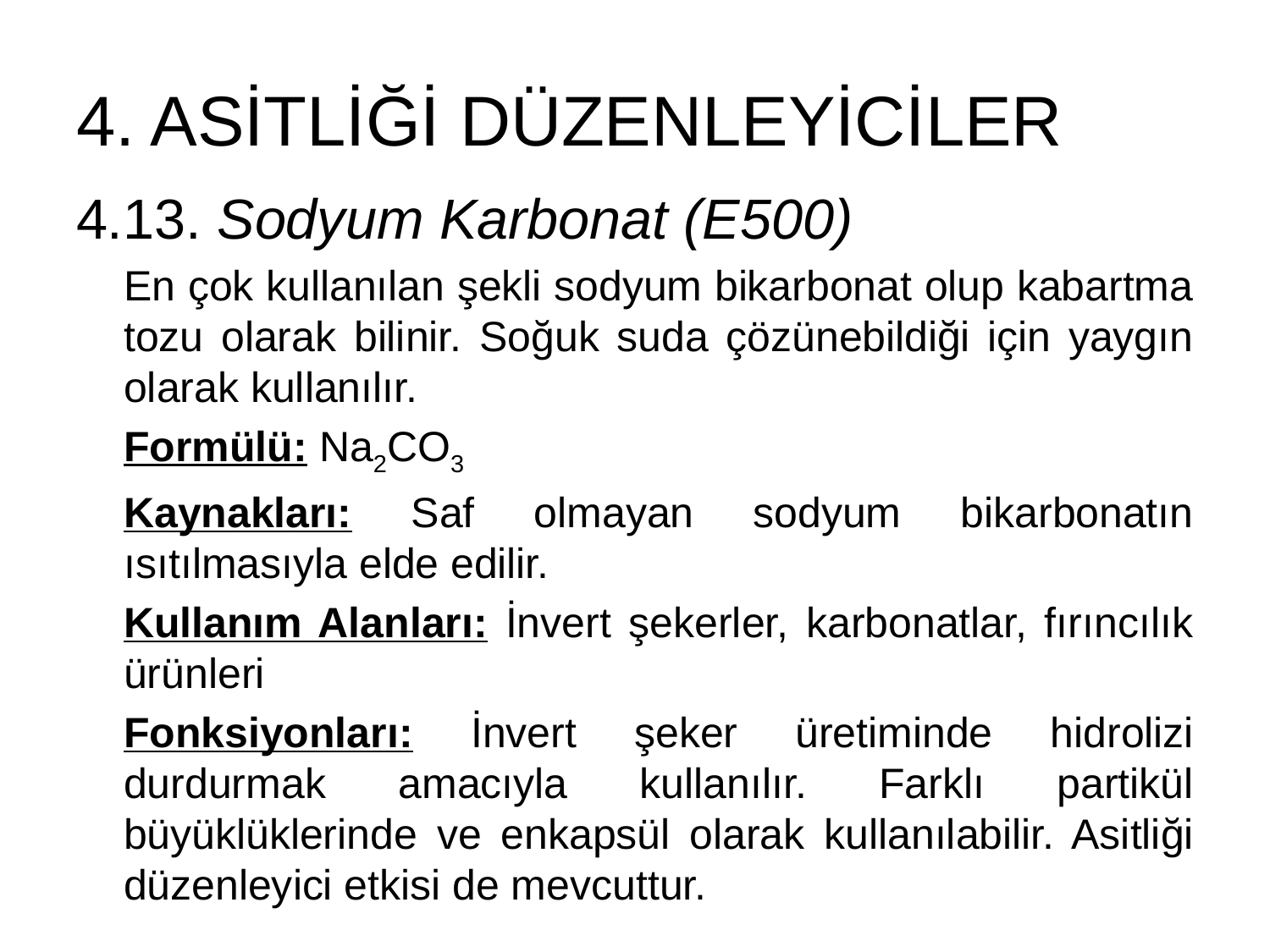

# 4. ASİTLİĞİ DÜZENLEYİCİLER
4.13. Sodyum Karbonat (E500)
En çok kullanılan şekli sodyum bikarbonat olup kabartma tozu olarak bilinir. Soğuk suda çözünebildiği için yaygın olarak kullanılır.
Formülü: Na2CO3
Kaynakları: Saf olmayan sodyum bikarbonatın ısıtılmasıyla elde edilir.
Kullanım Alanları: İnvert şekerler, karbonatlar, fırıncılık ürünleri
Fonksiyonları: İnvert şeker üretiminde hidrolizi durdurmak amacıyla kullanılır. Farklı partikül büyüklüklerinde ve enkapsül olarak kullanılabilir. Asitliği düzenleyici etkisi de mevcuttur.